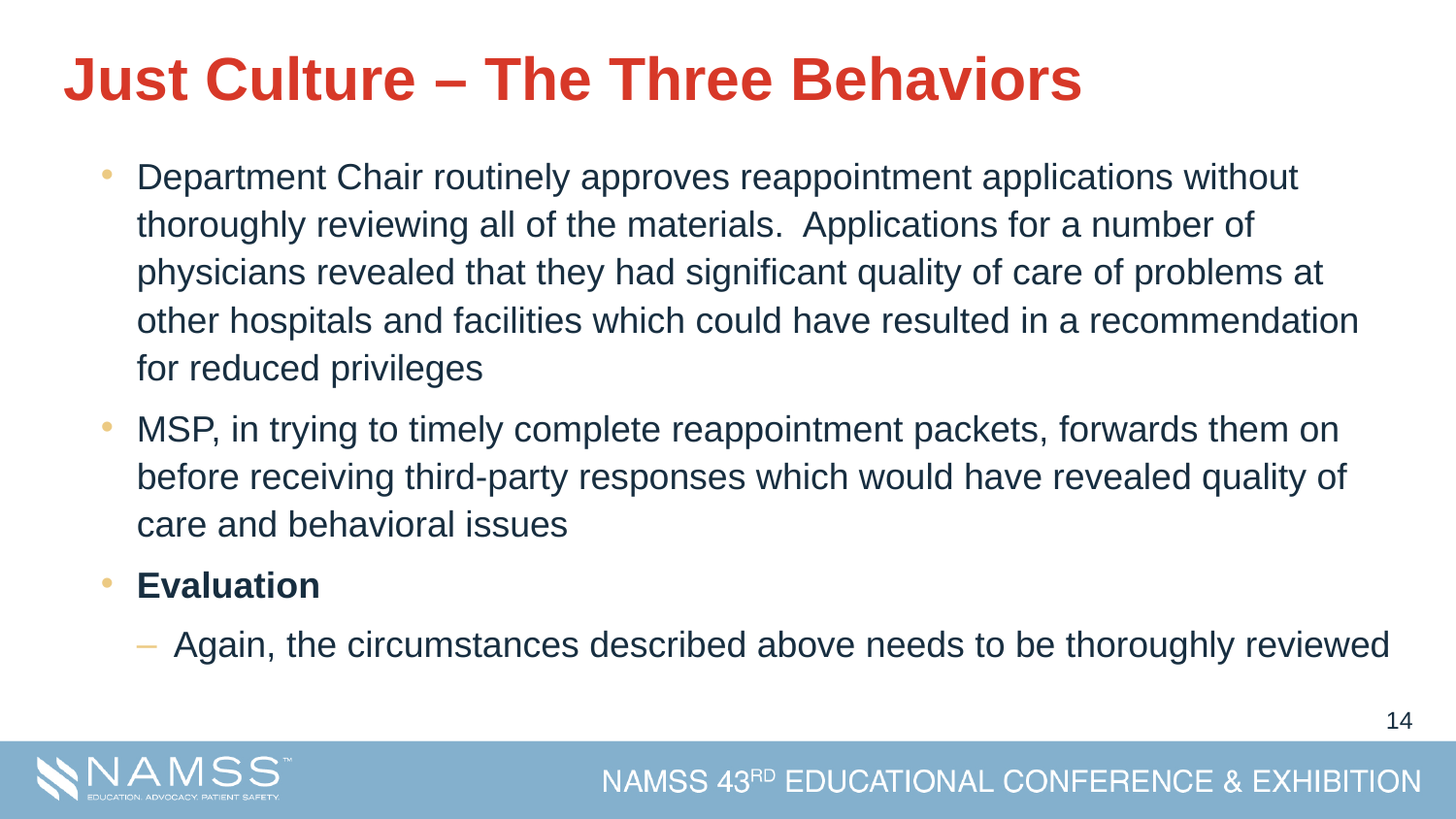

# Just Culture – The Three Behaviors
Department Chair routinely approves reappointment applications without thoroughly reviewing all of the materials.  Applications for a number of physicians revealed that they had significant quality of care of problems at other hospitals and facilities which could have resulted in a recommendation for reduced privileges
MSP, in trying to timely complete reappointment packets, forwards them on before receiving third-party responses which would have revealed quality of care and behavioral issues
Evaluation
Again, the circumstances described above needs to be thoroughly reviewed

14